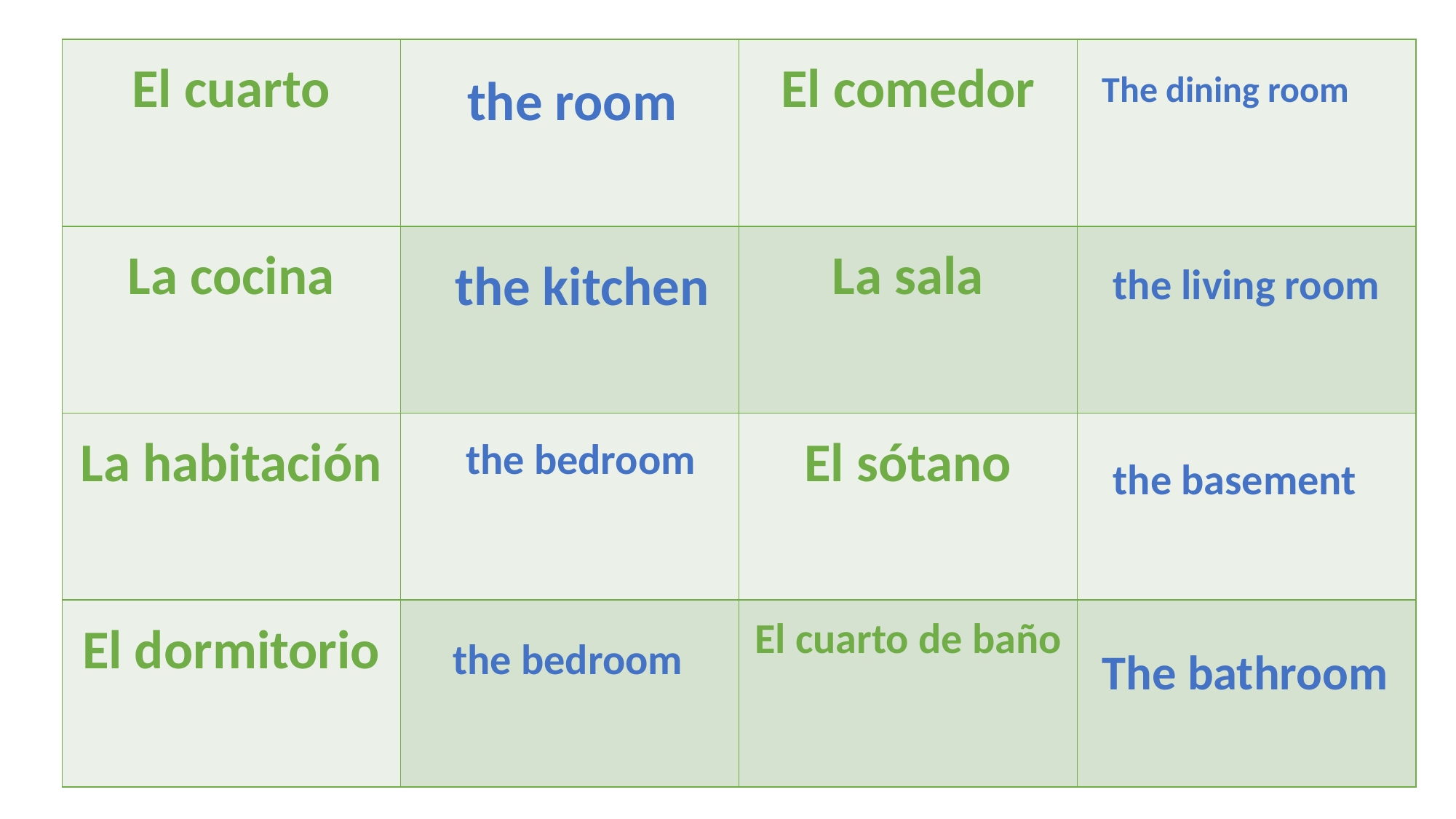

| El cuarto |  | El comedor |  |
| --- | --- | --- | --- |
| La cocina |  | La sala |  |
| La habitación |  | El sótano |  |
| El dormitorio |  | El cuarto de baño |  |
 the room
The dining room
the kitchen
 the living room
 the bedroom
 the basement
 the bedroom
The bathroom